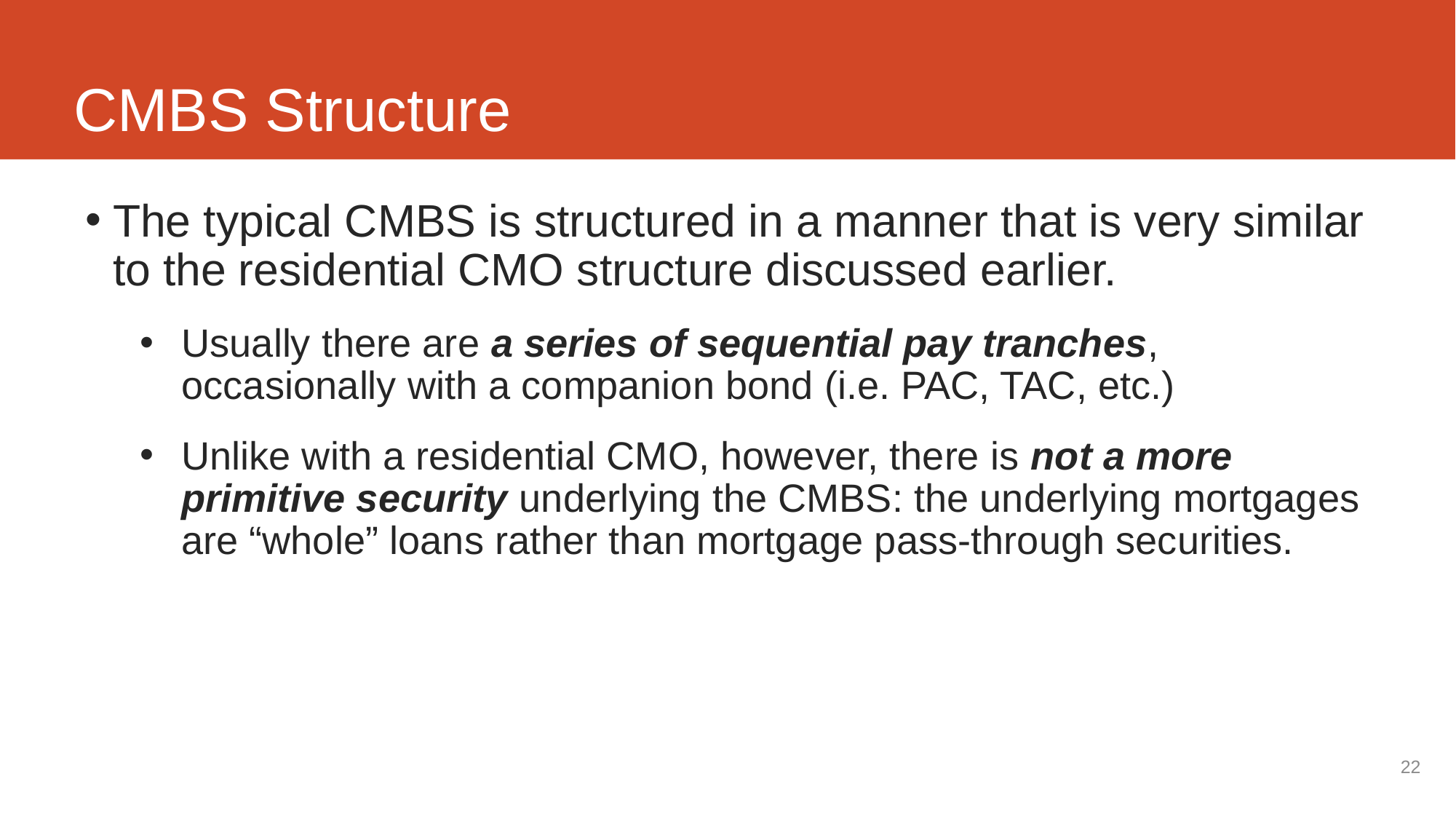

# CMBS Structure
The typical CMBS is structured in a manner that is very similar to the residential CMO structure discussed earlier.
Usually there are a series of sequential pay tranches, occasionally with a companion bond (i.e. PAC, TAC, etc.)
Unlike with a residential CMO, however, there is not a more primitive security underlying the CMBS: the underlying mortgages are “whole” loans rather than mortgage pass-through securities.
22